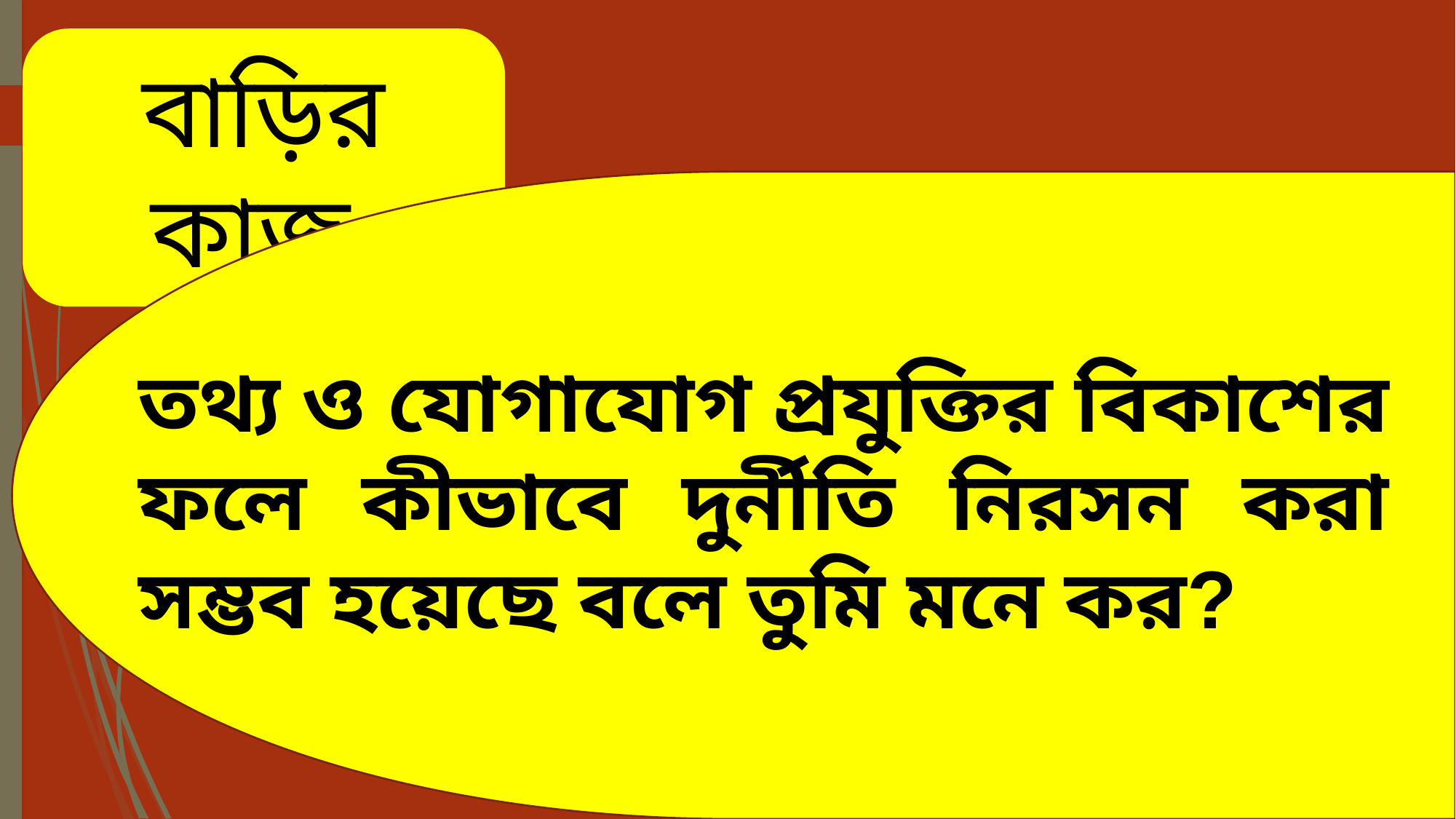

বাড়ির কাজ

তথ্য ও যোগাযোগ প্রযুক্তির বিকাশের ফলে কীভাবে দুর্নীতি নিরসন করা সম্ভব হয়েছে বলে তুমি মনে কর?